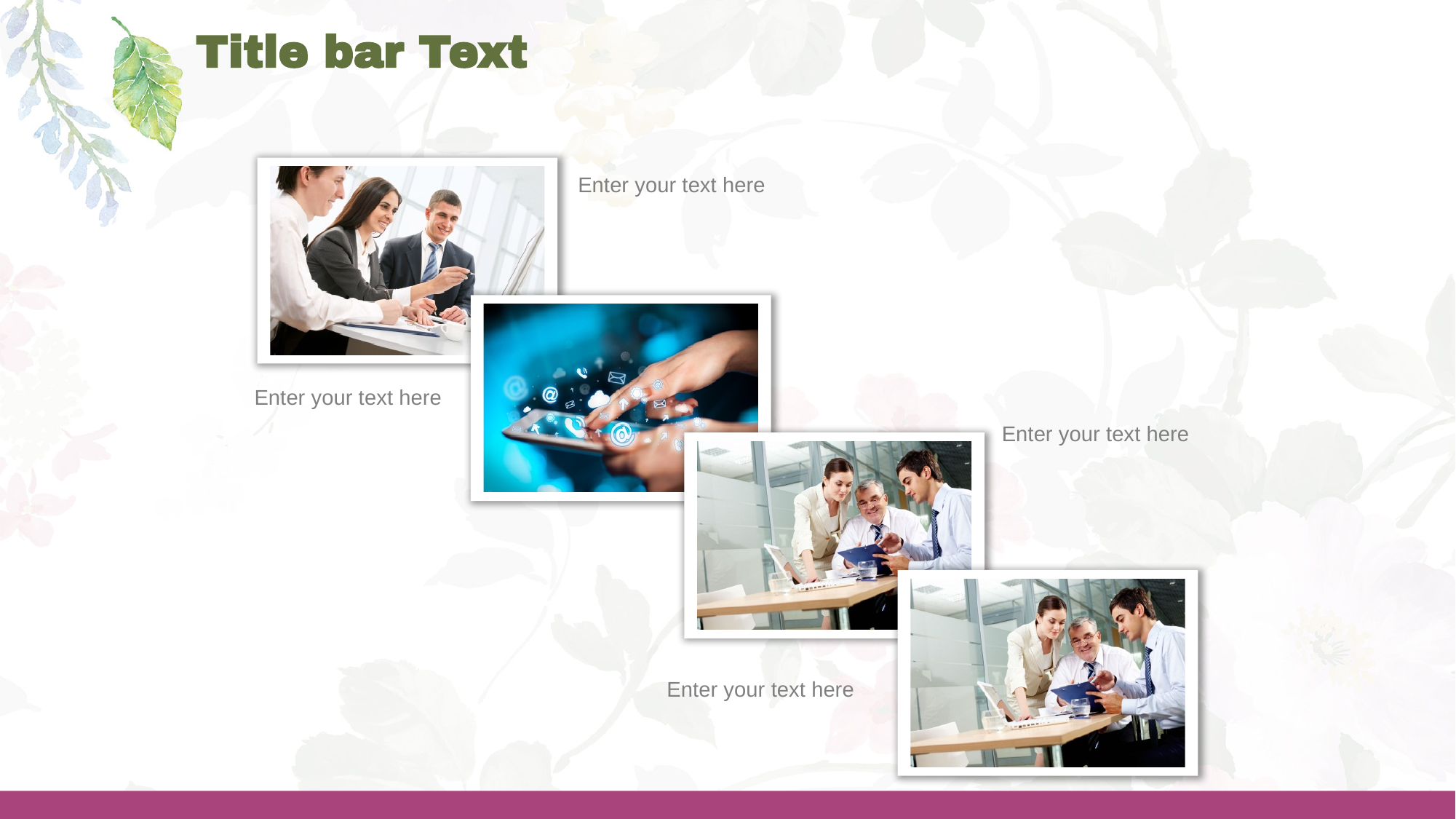

# Title bar Text

Enter your text here

Enter your text here
Enter your text here

Enter your text here